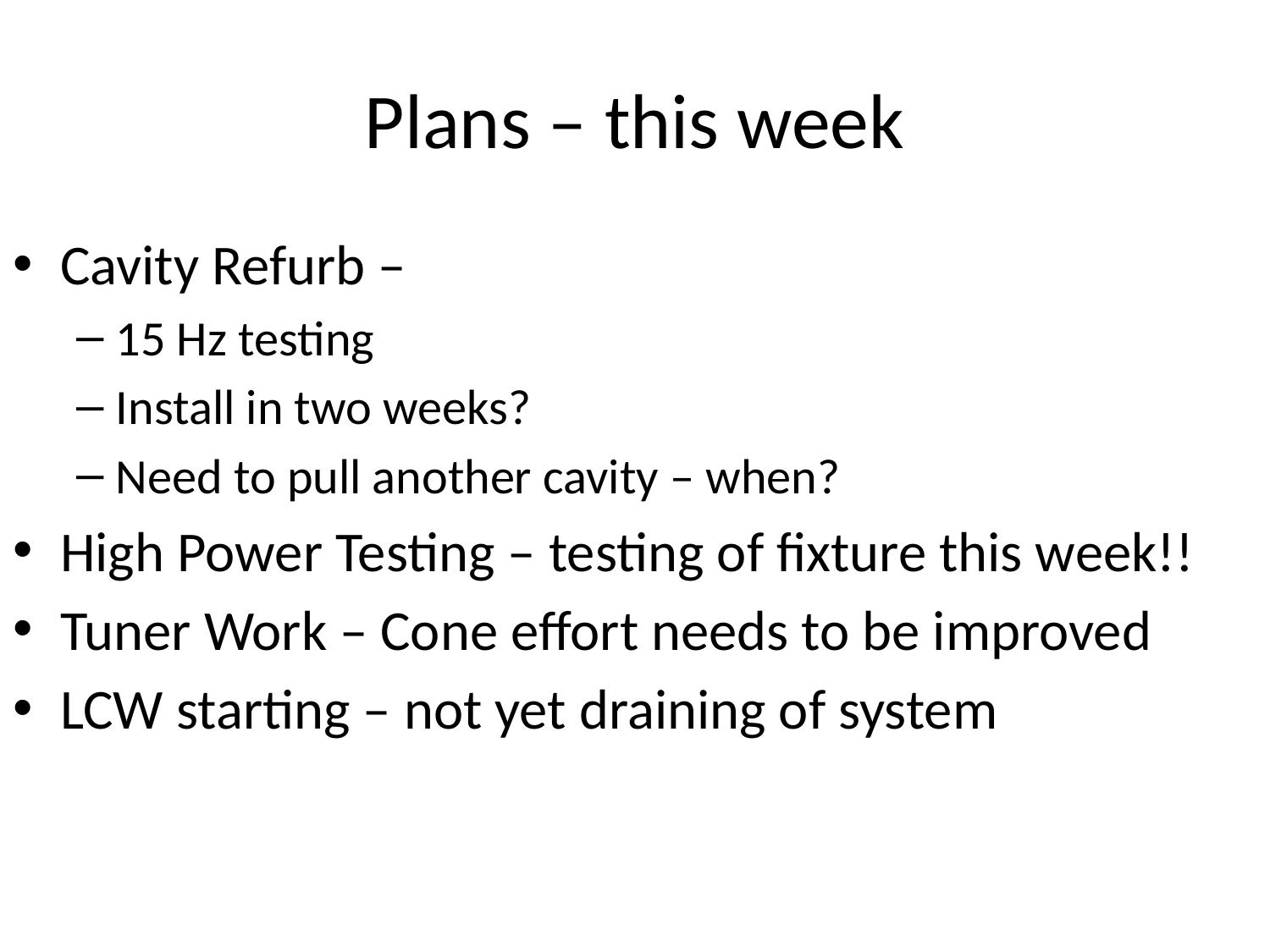

# Plans – this week
Cavity Refurb –
15 Hz testing
Install in two weeks?
Need to pull another cavity – when?
High Power Testing – testing of fixture this week!!
Tuner Work – Cone effort needs to be improved
LCW starting – not yet draining of system